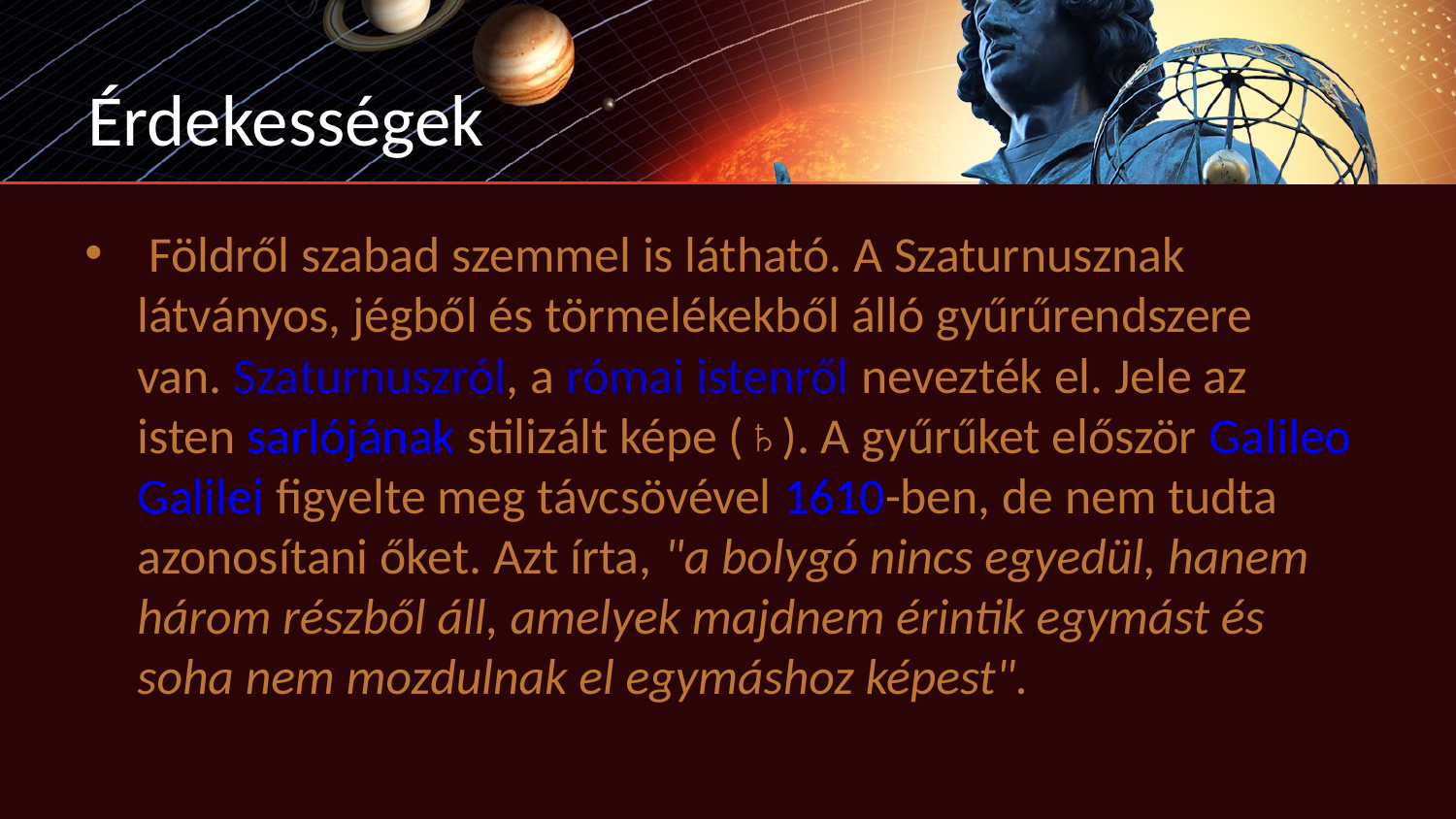

# Érdekességek
 Földről szabad szemmel is látható. A Szaturnusznak látványos, jégből és törmelékekből álló gyűrűrendszere van. Szaturnuszról, a római istenről nevezték el. Jele az isten sarlójának stilizált képe (♄). A gyűrűket először Galileo Galilei figyelte meg távcsövével 1610-ben, de nem tudta azonosítani őket. Azt írta, "a bolygó nincs egyedül, hanem három részből áll, amelyek majdnem érintik egymást és soha nem mozdulnak el egymáshoz képest".